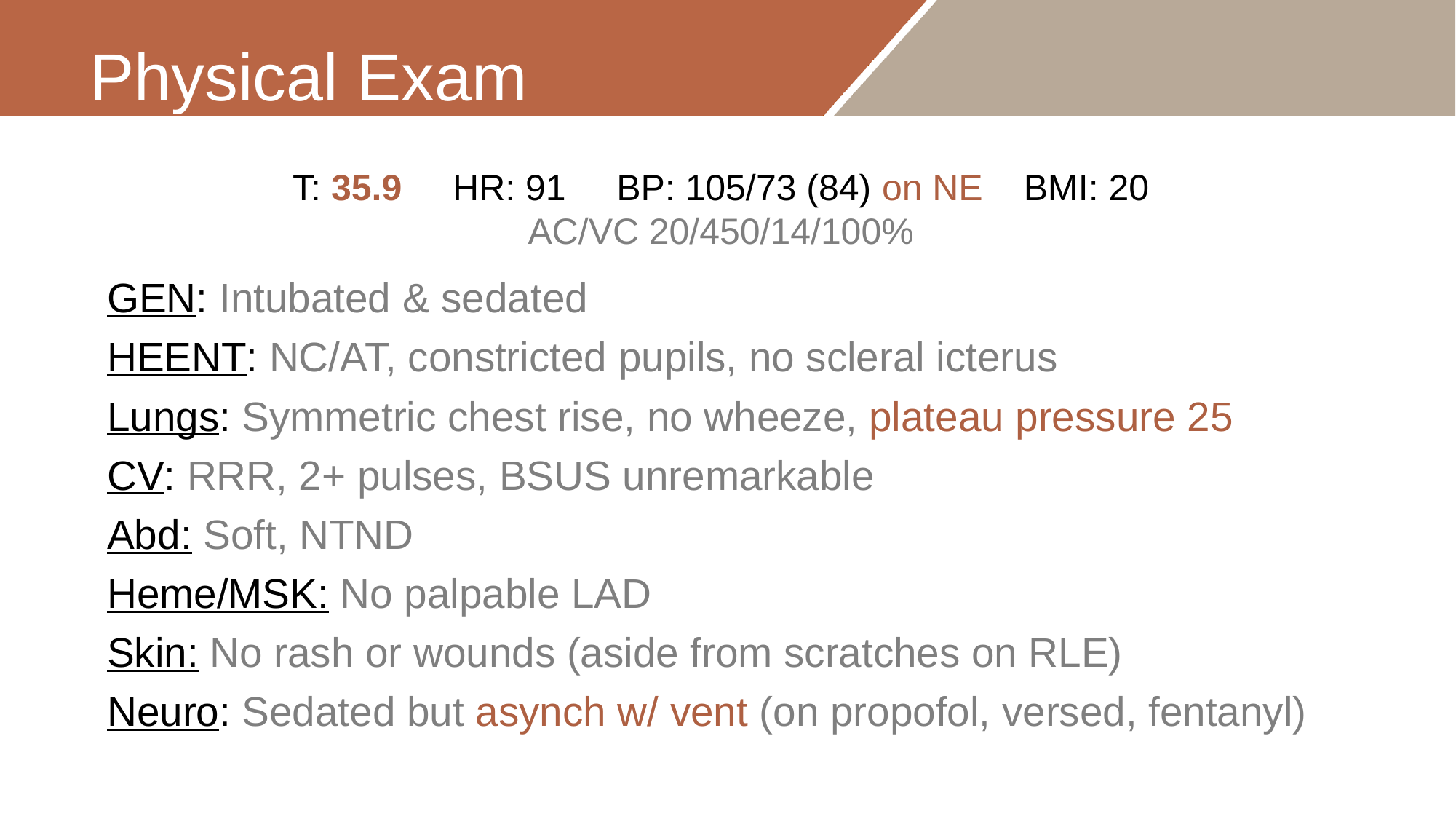

# Physical Exam
T: 35.9     HR: 91     BP: 105/73 (84) on NE    BMI: 20
AC/VC 20/450/14/100%
GEN: Intubated & sedated
HEENT: NC/AT, constricted pupils, no scleral icterus
Lungs: Symmetric chest rise, no wheeze, plateau pressure 25
CV: RRR, 2+ pulses, BSUS unremarkable
Abd: Soft, NTND
Heme/MSK: No palpable LAD
Skin: No rash or wounds (aside from scratches on RLE)
Neuro: Sedated but asynch w/ vent (on propofol, versed, fentanyl)